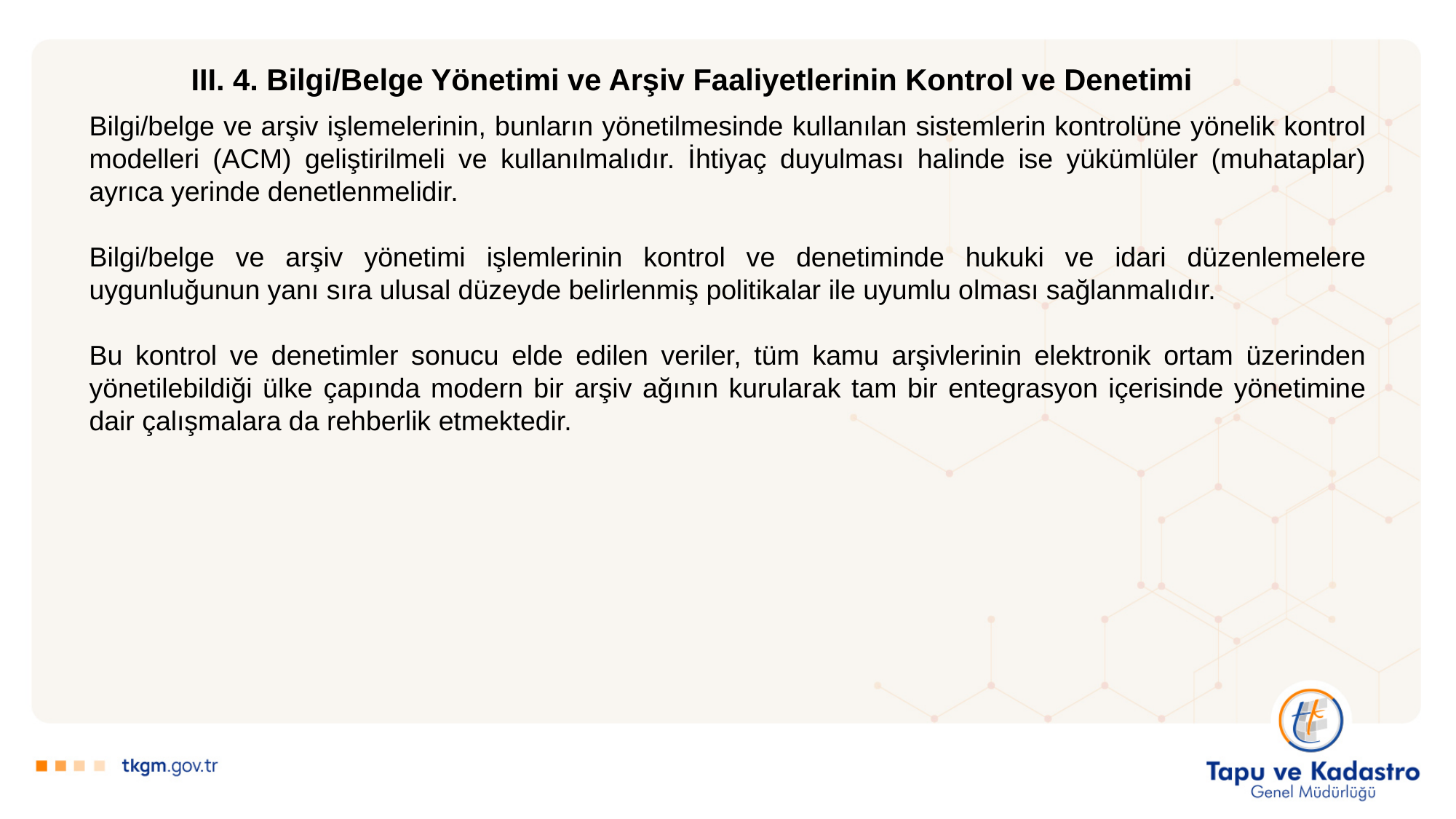

III. 4. Bilgi/Belge Yönetimi ve Arşiv Faaliyetlerinin Kontrol ve Denetimi
Bilgi/belge ve arşiv işlemelerinin, bunların yönetilmesinde kullanılan sistemlerin kontrolüne yönelik kontrol modelleri (ACM) geliştirilmeli ve kullanılmalıdır. İhtiyaç duyulması halinde ise yükümlüler (muhataplar) ayrıca yerinde denetlenmelidir.

Bilgi/belge ve arşiv yönetimi işlemlerinin kontrol ve denetiminde hukuki ve idari düzenlemelere uygunluğunun yanı sıra ulusal düzeyde belirlenmiş politikalar ile uyumlu olması sağlanmalıdır.

Bu kontrol ve denetimler sonucu elde edilen veriler, tüm kamu arşivlerinin elektronik ortam üzerinden yönetilebildiği ülke çapında modern bir arşiv ağının kurularak tam bir entegrasyon içerisinde yönetimine dair çalışmalara da rehberlik etmektedir.